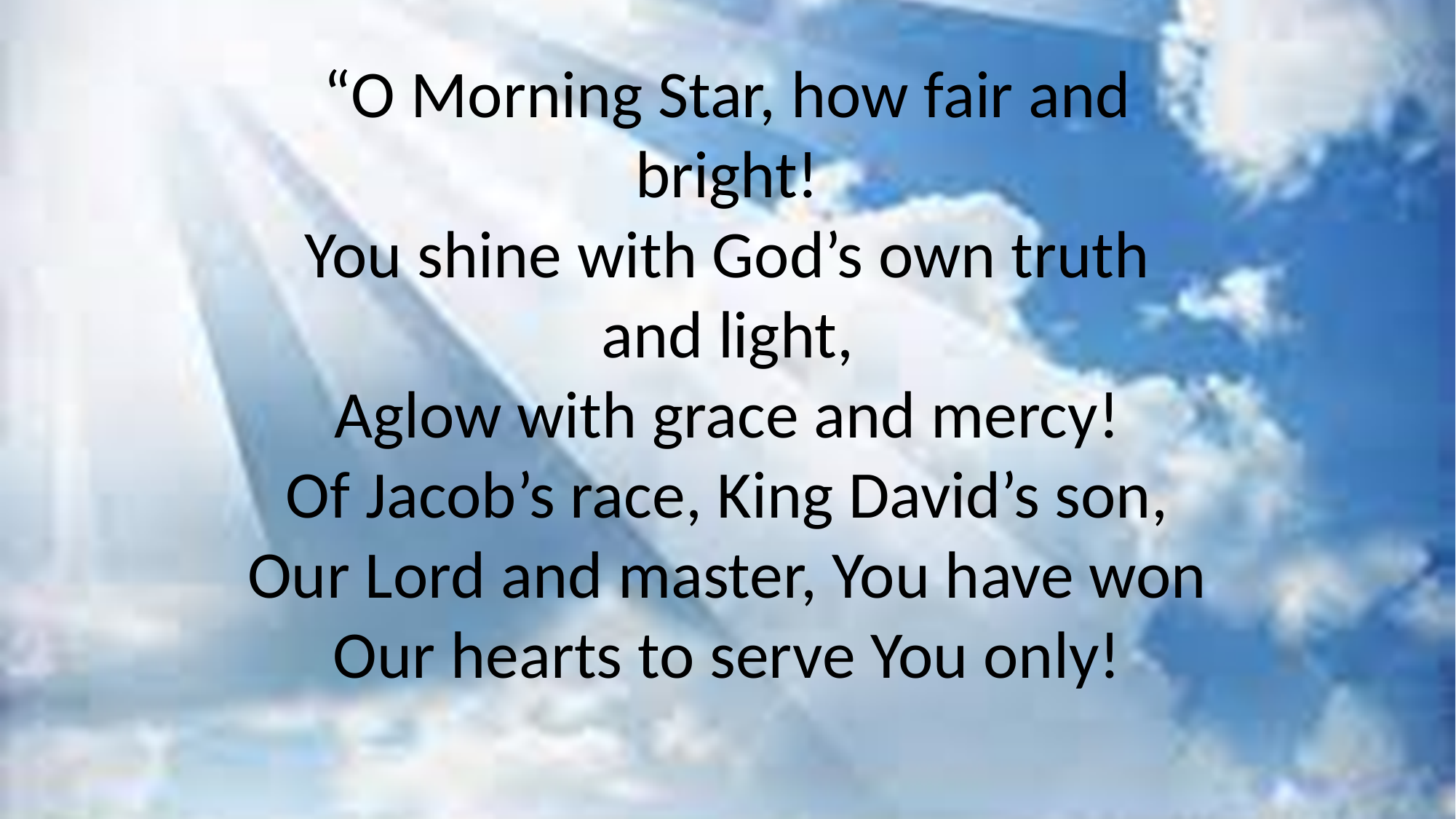

#
“O Morning Star, how fair and bright!
You shine with God’s own truth and light,
Aglow with grace and mercy!
Of Jacob’s race, King David’s son,
Our Lord and master, You have won
Our hearts to serve You only!